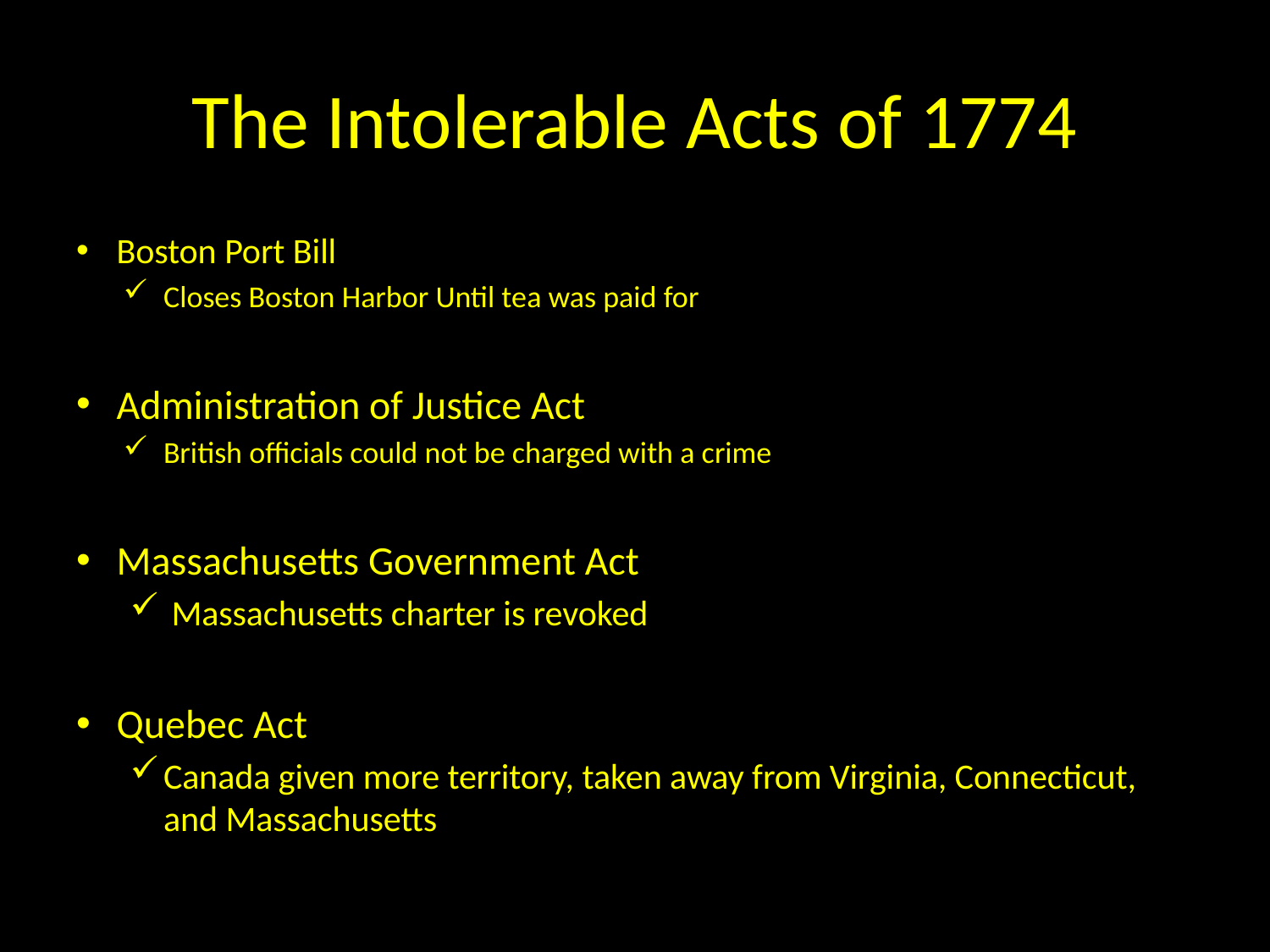

# The Intolerable Acts of 1774
Boston Port Bill
Closes Boston Harbor Until tea was paid for

Administration of Justice Act
British officials could not be charged with a crime

Massachusetts Government Act
 Massachusetts charter is revoked

Quebec Act
Canada given more territory, taken away from Virginia, Connecticut, and Massachusetts